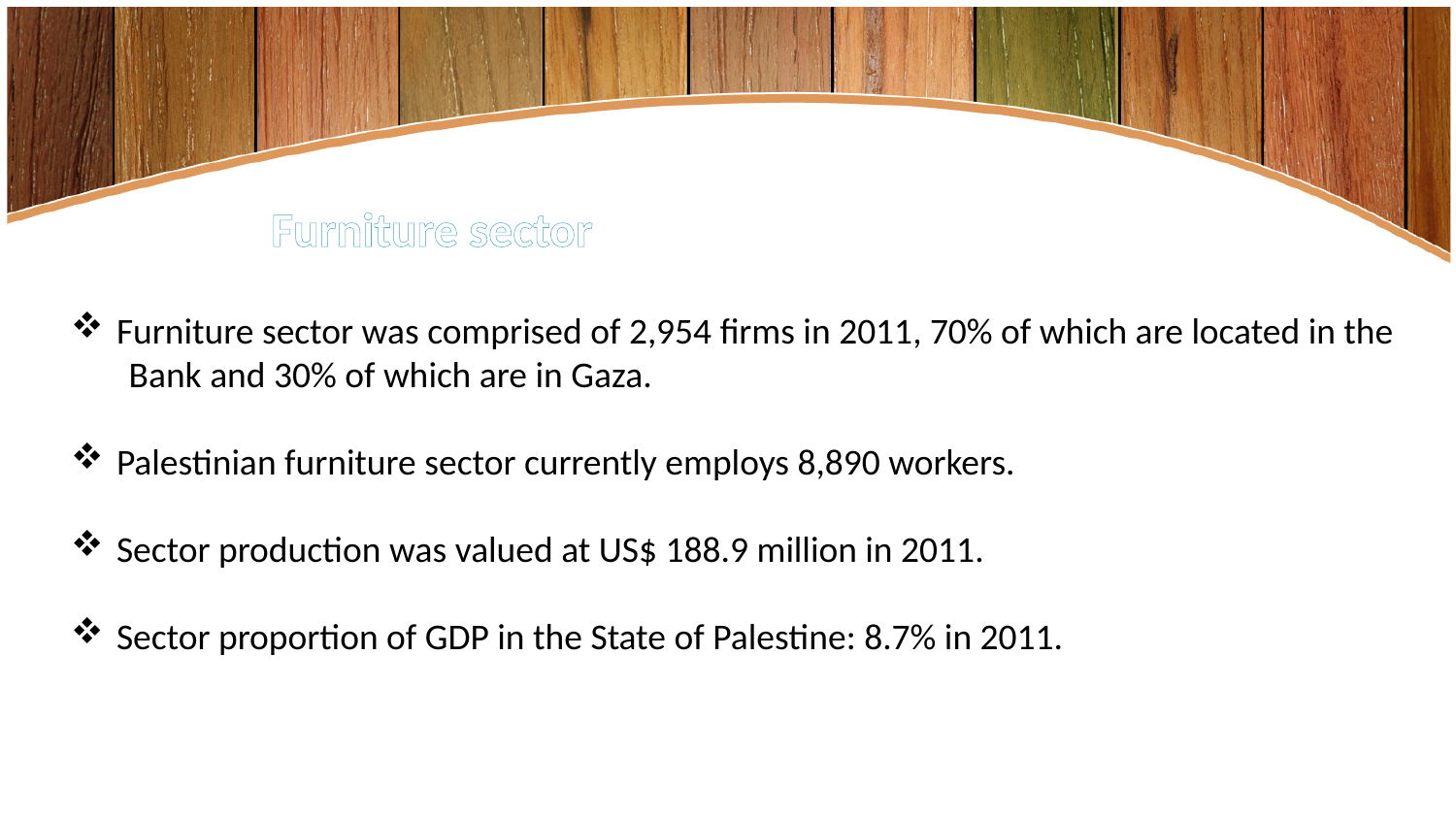

Furniture sector
Furniture sector was comprised of 2,954 firms in 2011, 70% of which are located in the
       Bank and 30% of which are in Gaza.

Palestinian furniture sector currently employs 8,890 workers.

Sector production was valued at US$ 188.9 million in 2011.

Sector proportion of GDP in the State of Palestine: 8.7% in 2011.